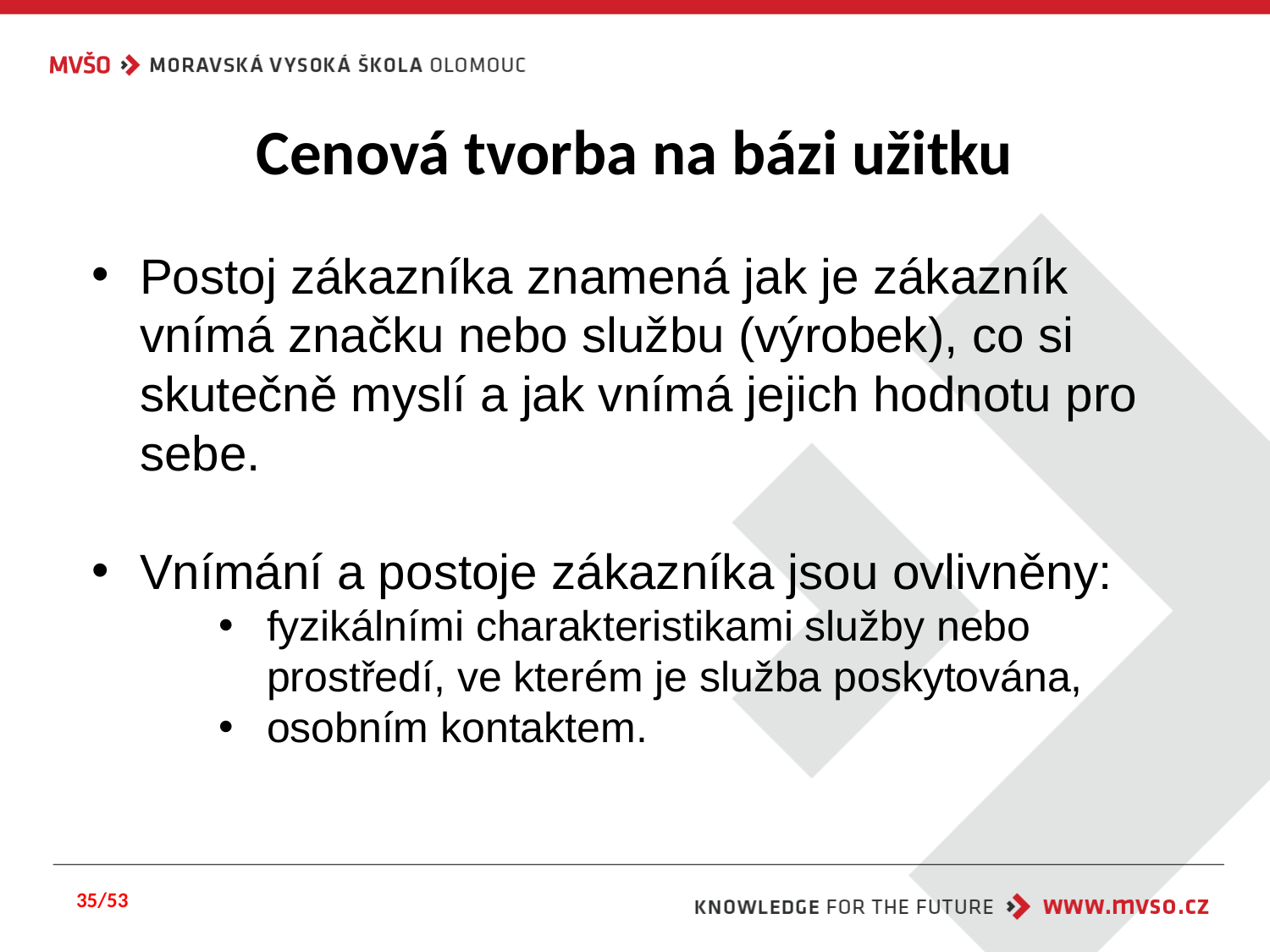

# Cenová tvorba na bázi užitku
Postoj zákazníka znamená jak je zákazník vnímá značku nebo službu (výrobek), co si skutečně myslí a jak vnímá jejich hodnotu pro sebe.

Vnímání a postoje zákazníka jsou ovlivněny:
fyzikálními charakteristikami služby nebo prostředí, ve kterém je služba poskytována,
osobním kontaktem.
35/53